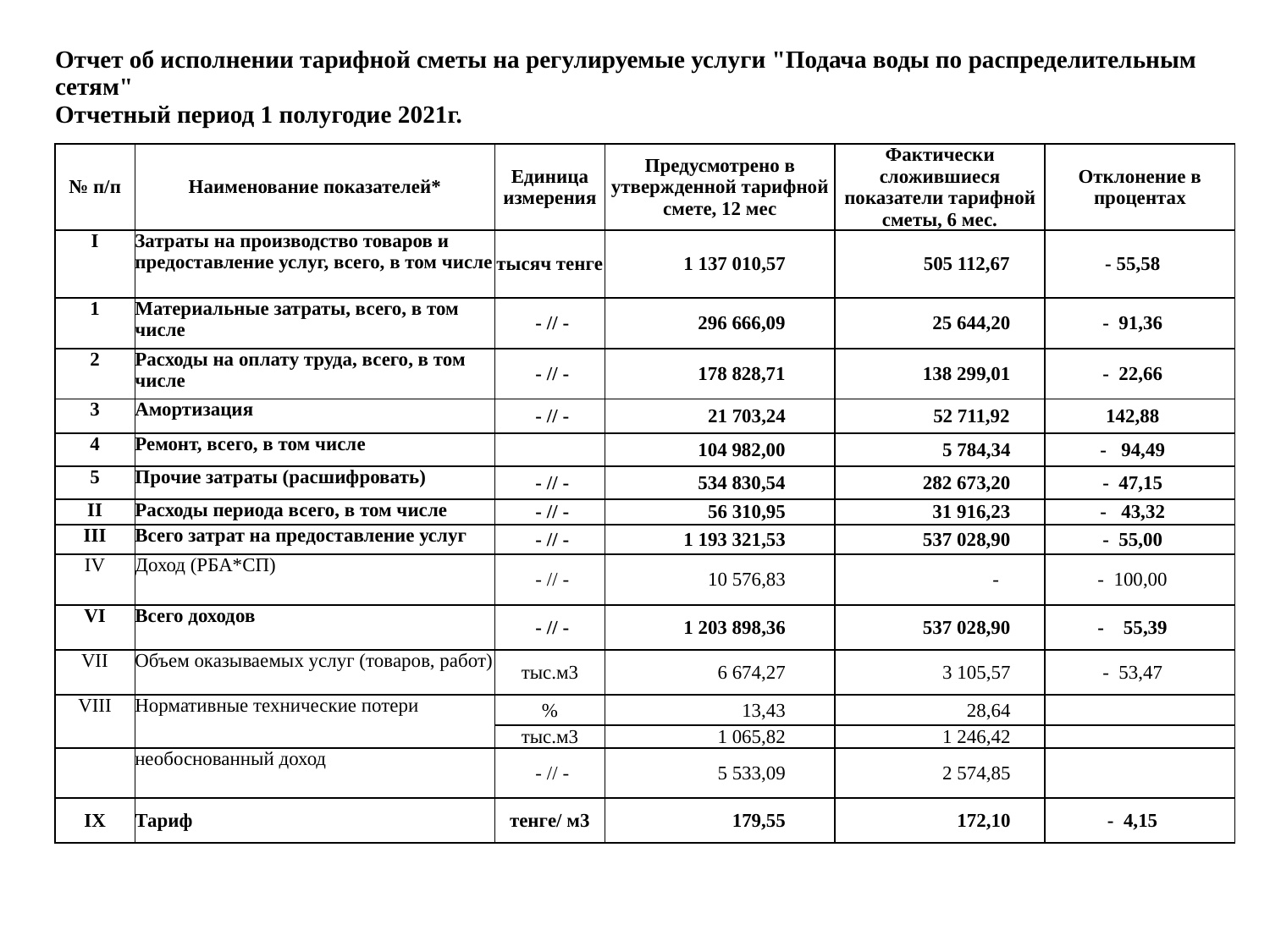

| Отчет об исполнении тарифной сметы на регулируемые услуги "Подача воды по распределительным сетям" |  |  |  |  |  |
| --- | --- | --- | --- | --- | --- |
| Отчетный период 1 полугодие 2021г. |  |  |  |  |  |
| № п/п | Наименование показателей\* | Единица измерения | Предусмотрено в утвержденной тарифной смете, 12 мес | Фактически сложившиеся показатели тарифной сметы, 6 мес. | Отклонение в процентах |
| I | Затраты на производство товаров и предоставление услуг, всего, в том числе | тысяч тенге | 1 137 010,57 | 505 112,67 | - 55,58 |
| 1 | Материальные затраты, всего, в том числе | - // - | 296 666,09 | 25 644,20 | - 91,36 |
| 2 | Расходы на оплату труда, всего, в том числе | - // - | 178 828,71 | 138 299,01 | - 22,66 |
| 3 | Амортизация | - // - | 21 703,24 | 52 711,92 | 142,88 |
| 4 | Ремонт, всего, в том числе |  | 104 982,00 | 5 784,34 | - 94,49 |
| 5 | Прочие затраты (расшифровать) | - // - | 534 830,54 | 282 673,20 | - 47,15 |
| II | Расходы периода всего, в том числе | - // - | 56 310,95 | 31 916,23 | - 43,32 |
| III | Всего затрат на предоставление услуг | - // - | 1 193 321,53 | 537 028,90 | - 55,00 |
| IV | Доход (РБА\*СП) | - // - | 10 576,83 | - | - 100,00 |
| VI | Всего доходов | - // - | 1 203 898,36 | 537 028,90 | - 55,39 |
| VII | Объем оказываемых услуг (товаров, работ) | тыс.м3 | 6 674,27 | 3 105,57 | - 53,47 |
| VIII | Нормативные технические потери | % | 13,43 | 28,64 |  |
|  |  | тыс.м3 | 1 065,82 | 1 246,42 |  |
|  | необоснованный доход | - // - | 5 533,09 | 2 574,85 |  |
| IX | Тариф | тенге/ м3 | 179,55 | 172,10 | - 4,15 |